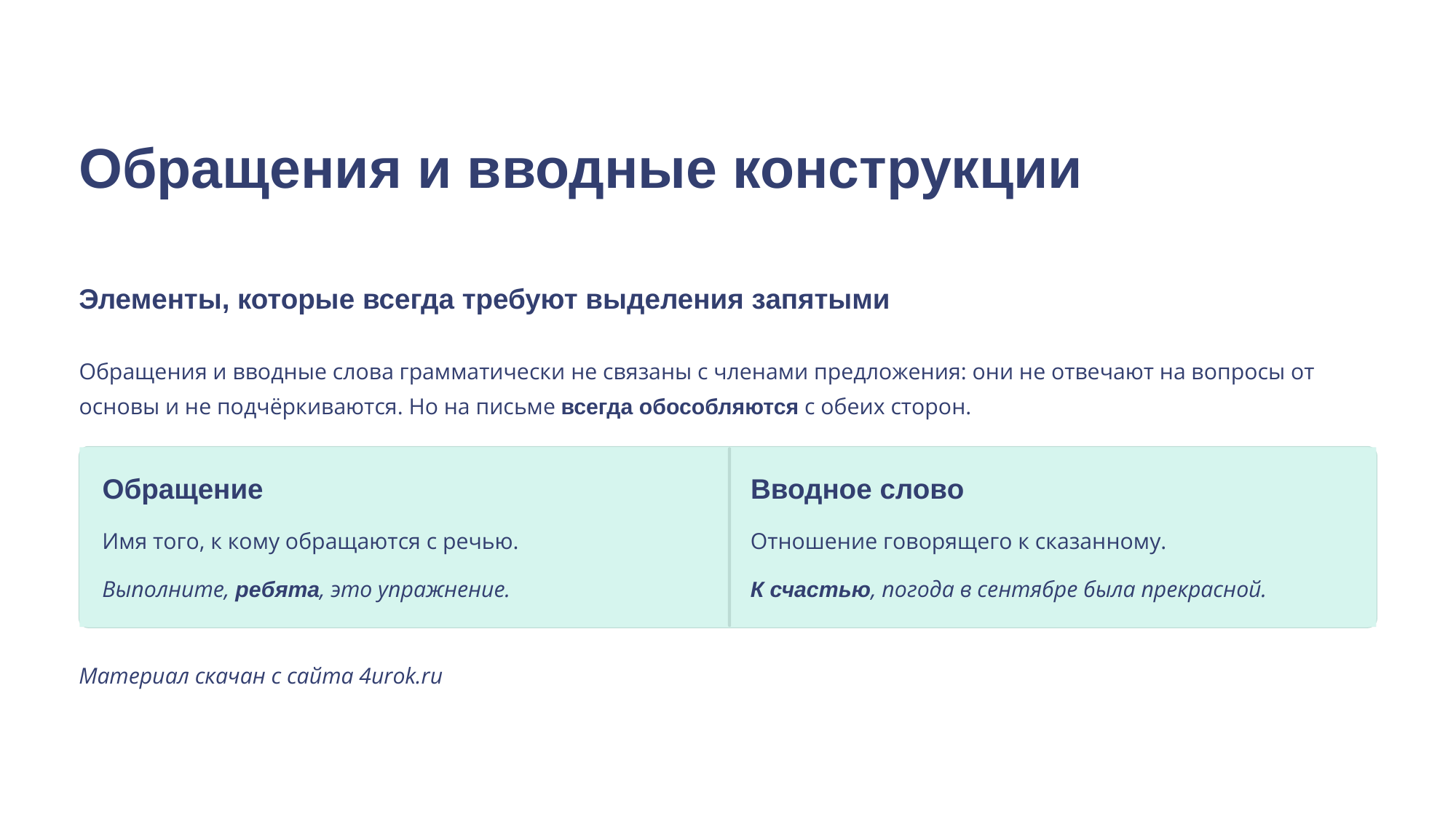

Обращения и вводные конструкции
Элементы, которые всегда требуют выделения запятыми
Обращения и вводные слова грамматически не связаны с членами предложения: они не отвечают на вопросы от основы и не подчёркиваются. Но на письме всегда обособляются с обеих сторон.

Обращение
Вводное слово
Имя того, к кому обращаются с речью.
Выполните, ребята, это упражнение.
Отношение говорящего к сказанному.
К счастью, погода в сентябре была прекрасной.
Материал скачан с сайта 4urok.ru